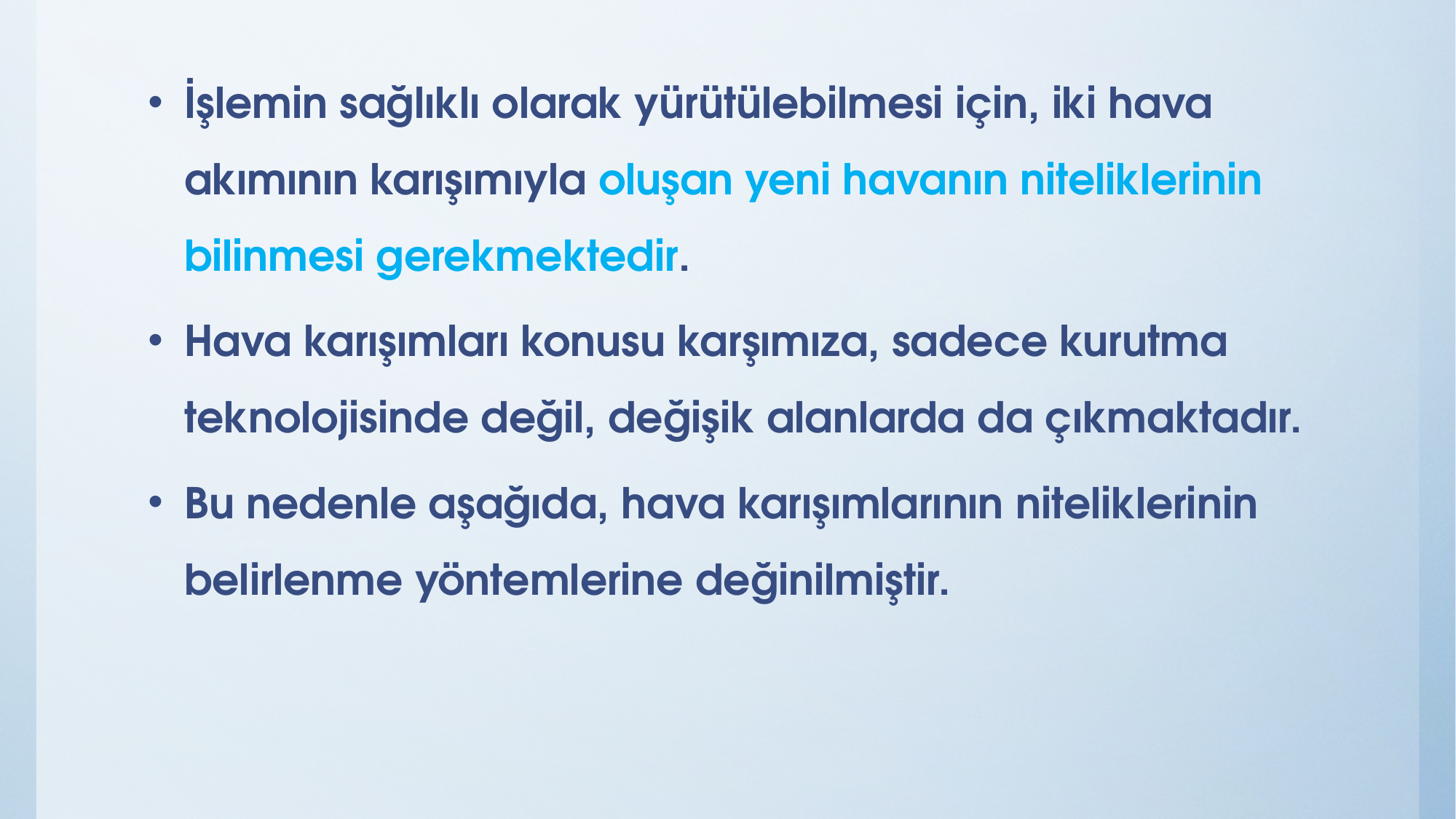

İşlemin sağlıklı olarak yürütülebilmesi için, iki hava akımının karışımıyla oluşan yeni havanın niteliklerinin bilinmesi gerekmektedir.
Hava karışımları konusu karşımıza, sadece kurutma teknolojisinde değil, değişik alanlarda da çıkmaktadır.
Bu nedenle aşağıda, hava karışımlarının niteliklerinin belirlenme yöntemlerine değinilmiştir.